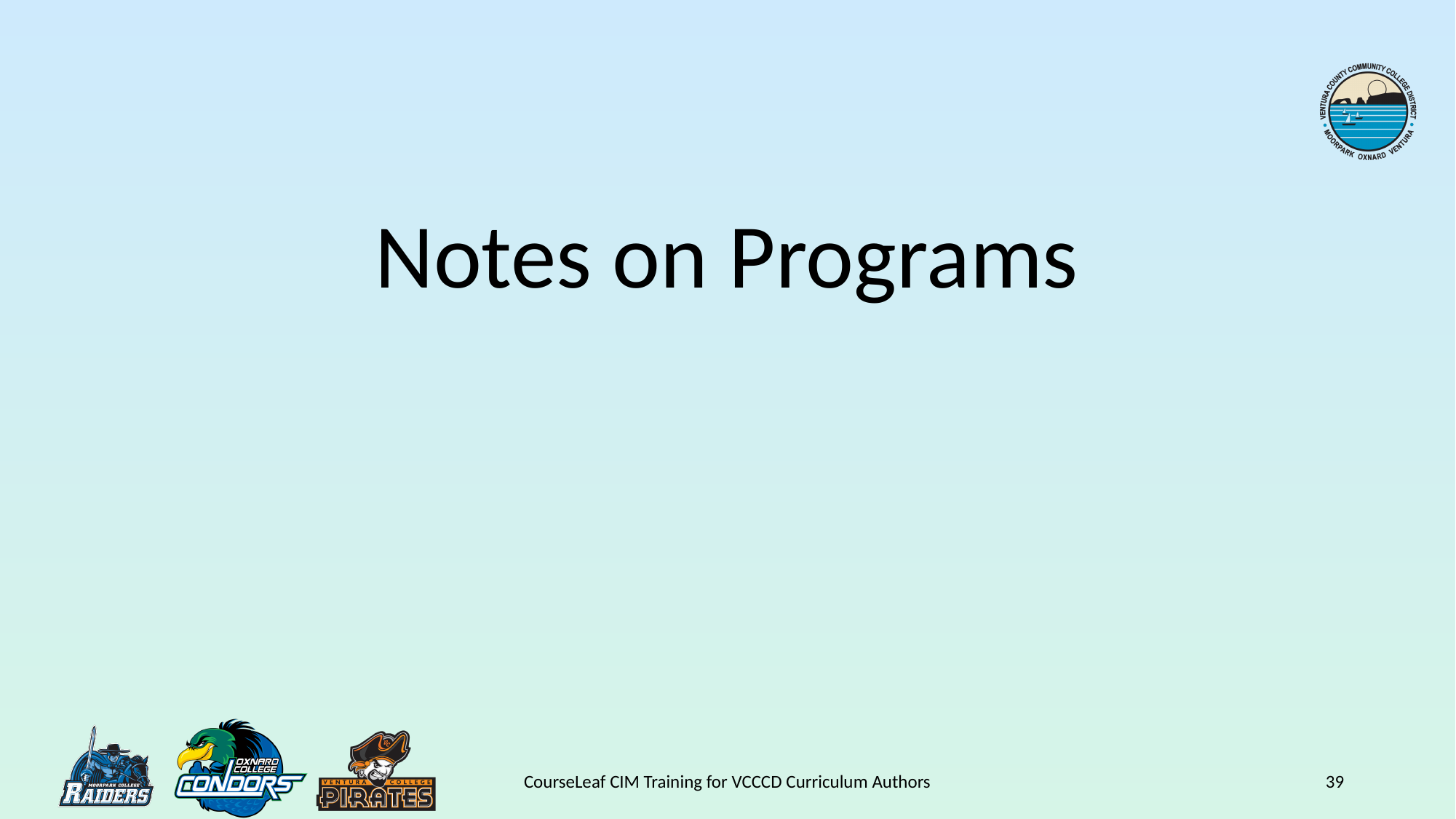

# Notes on Programs
CourseLeaf CIM Training for VCCCD Curriculum Authors
39